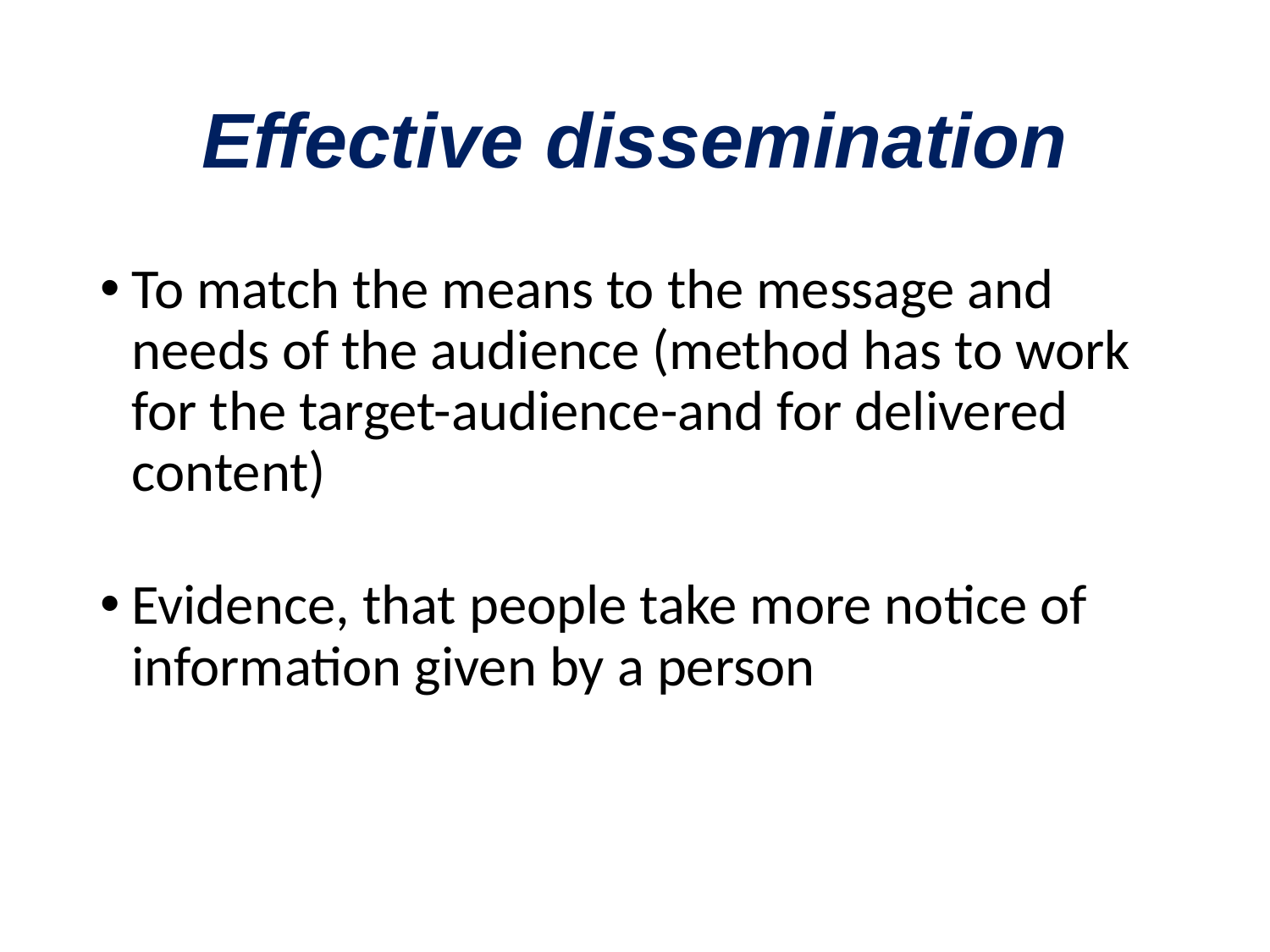

# Effective dissemination
To match the means to the message and needs of the audience (method has to work for the target-audience-and for delivered content)

Evidence, that people take more notice of information given by a person